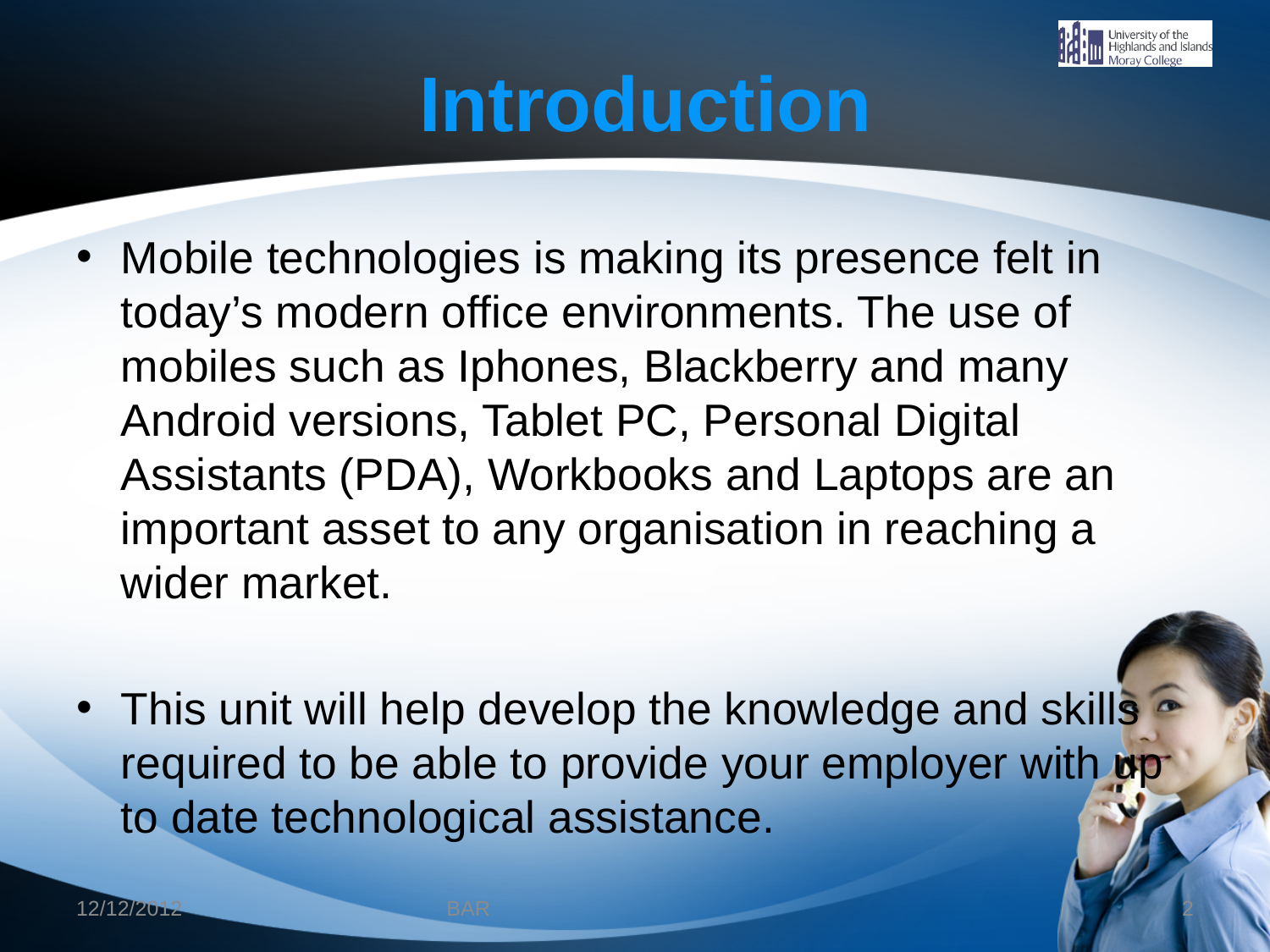

# Introduction
Mobile technologies is making its presence felt in today’s modern office environments. The use of mobiles such as Iphones, Blackberry and many Android versions, Tablet PC, Personal Digital Assistants (PDA), Workbooks and Laptops are an important asset to any organisation in reaching a wider market.

This unit will help develop the knowledge and skills required to be able to provide your employer with up to date technological assistance.
12/12/2012
BAR
2